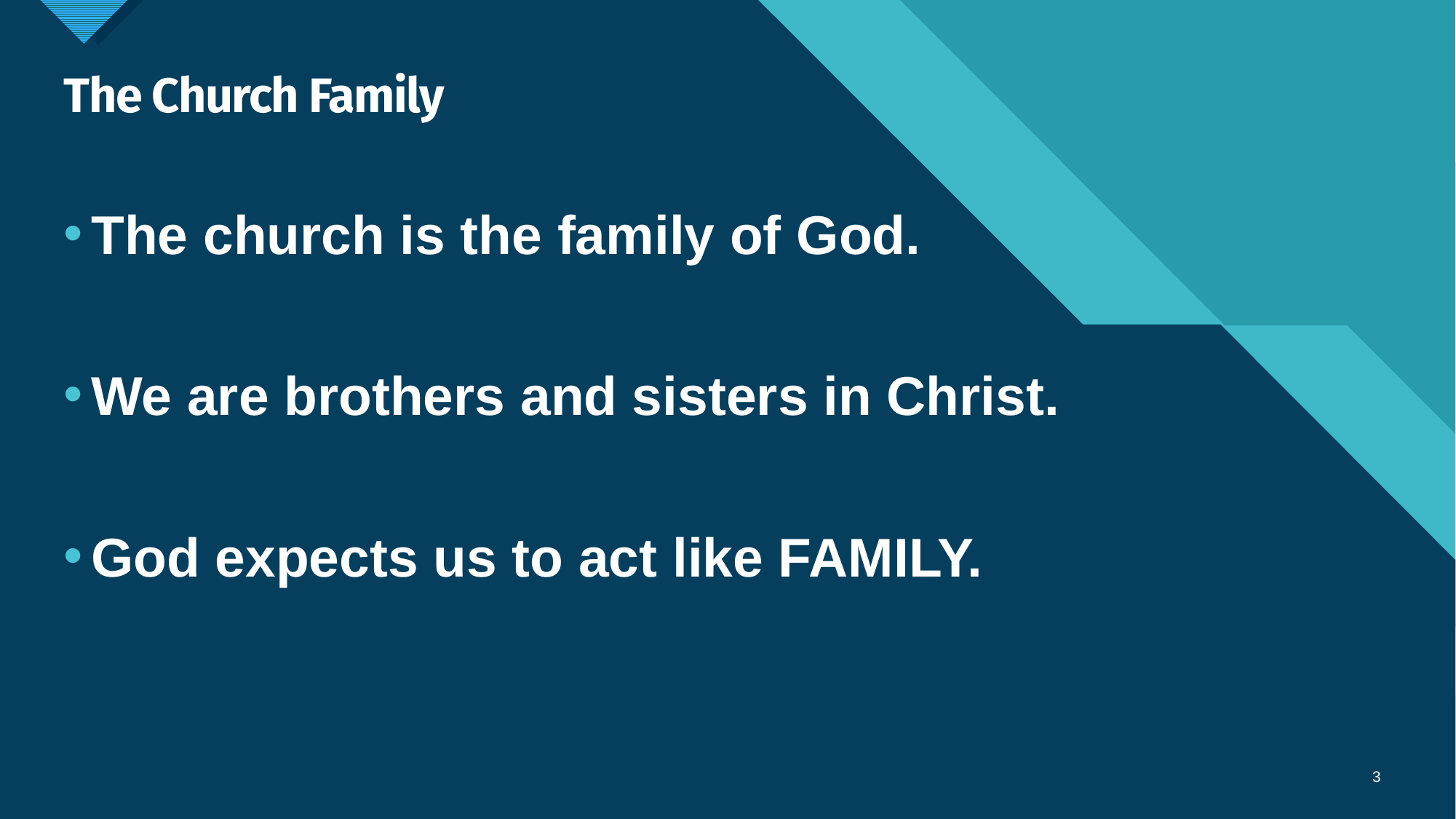

# The Church Family
The church is the family of God.

We are brothers and sisters in Christ.

God expects us to act like FAMILY.
3